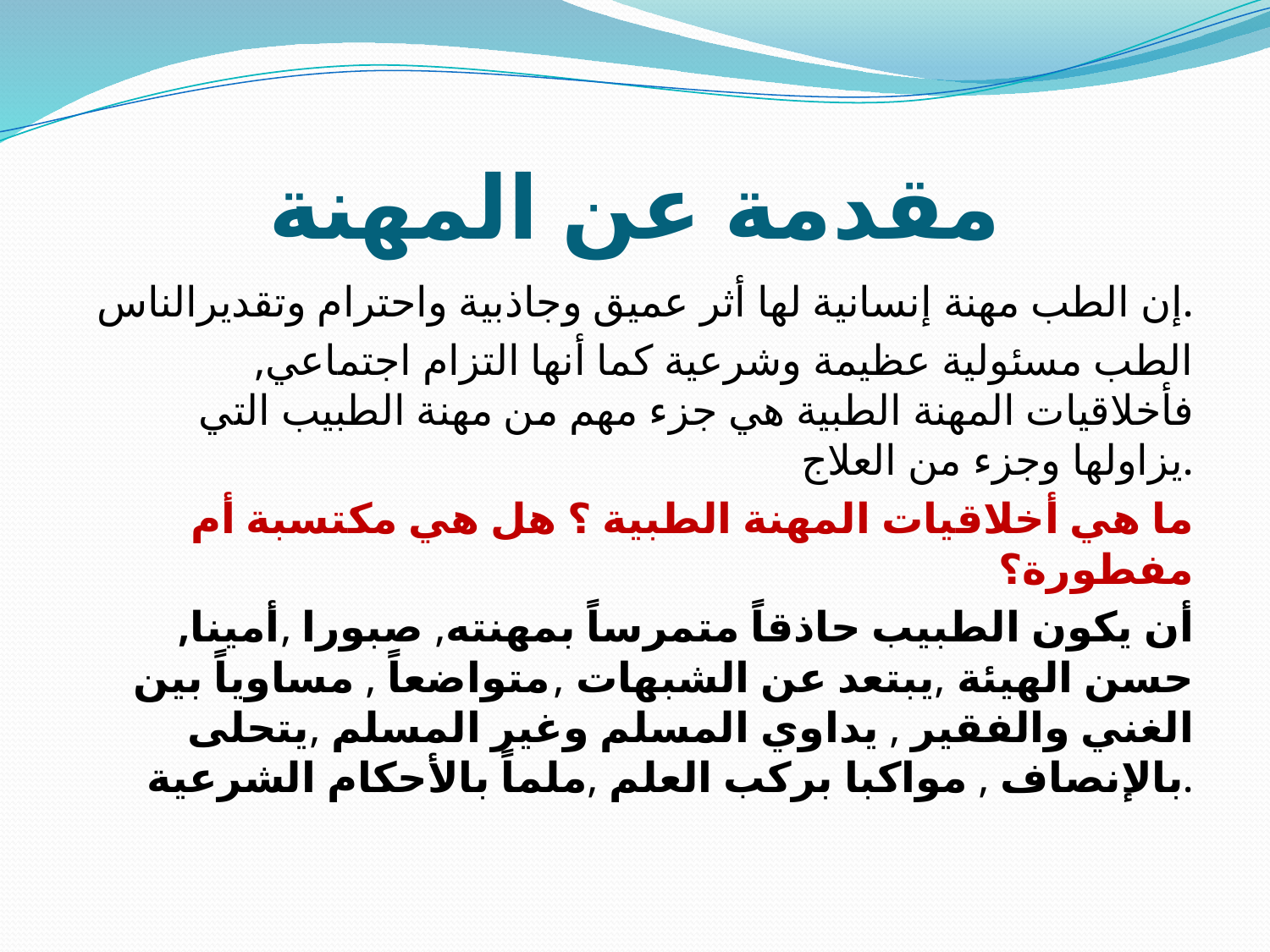

# مقدمة عن المهنة
إن الطب مهنة إنسانية لها أثر عميق وجاذبية واحترام وتقديرالناس.
 الطب مسئولية عظيمة وشرعية كما أنها التزام اجتماعي, فأخلاقيات المهنة الطبية هي جزء مهم من مهنة الطبيب التي يزاولها وجزء من العلاج.
ما هي أخلاقيات المهنة الطبية ؟ هل هي مكتسبة أم مفطورة؟
 أن يكون الطبيب حاذقاً متمرساً بمهنته, صبورا ,أمينا, حسن الهيئة ,يبتعد عن الشبهات ,متواضعاً , مساوياً بين الغني والفقير , يداوي المسلم وغير المسلم ,يتحلى بالإنصاف , مواكبا بركب العلم ,ملماً بالأحكام الشرعية.